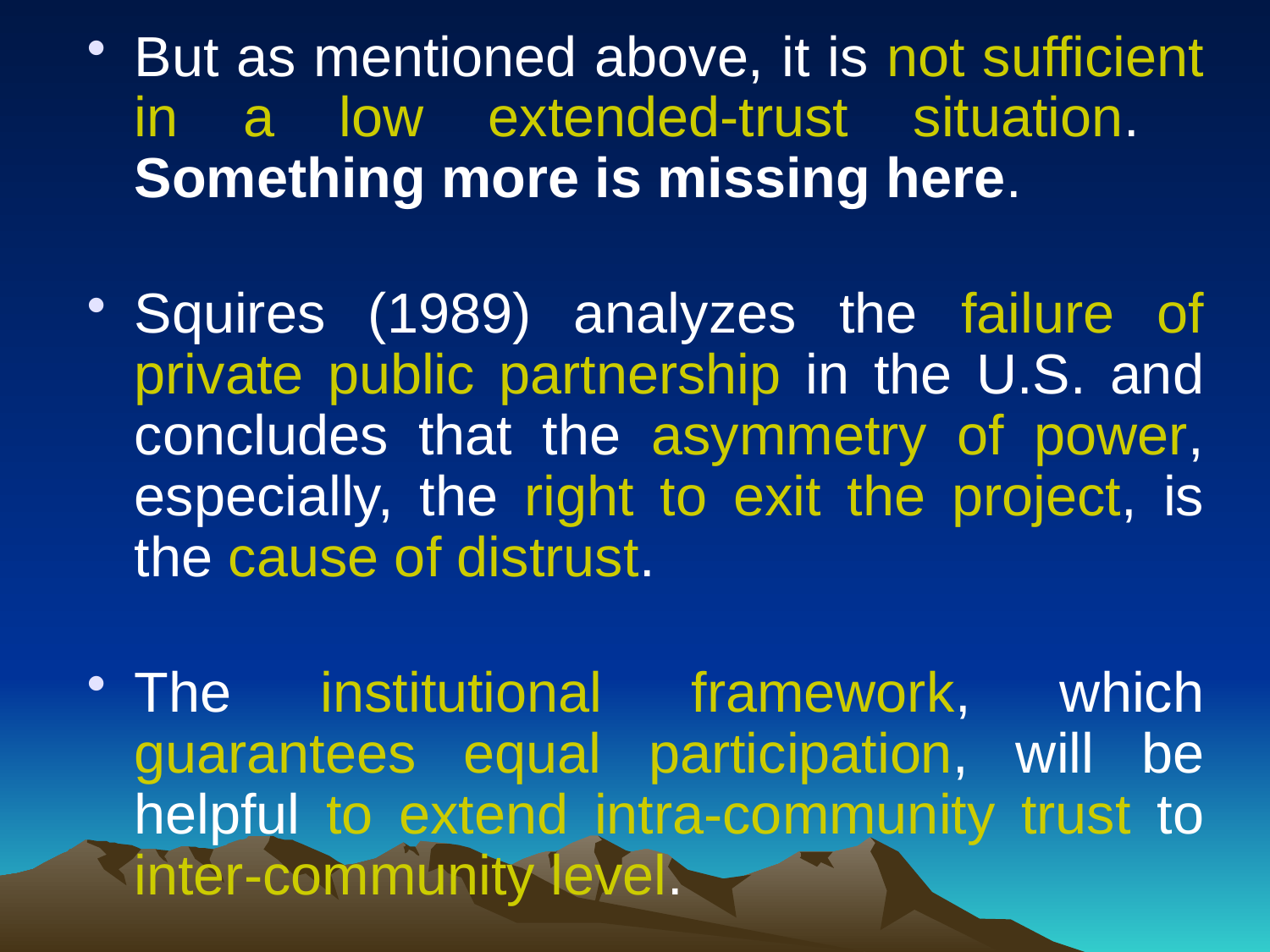

But as mentioned above, it is not sufficient in a low extended-trust situation.  Something more is missing here.

Squires (1989) analyzes the failure of private public partnership in the U.S. and concludes that the asymmetry of power, especially, the right to exit the project, is the cause of distrust.

The institutional framework, which guarantees equal participation, will be helpful to extend intra-community trust to inter-community level.